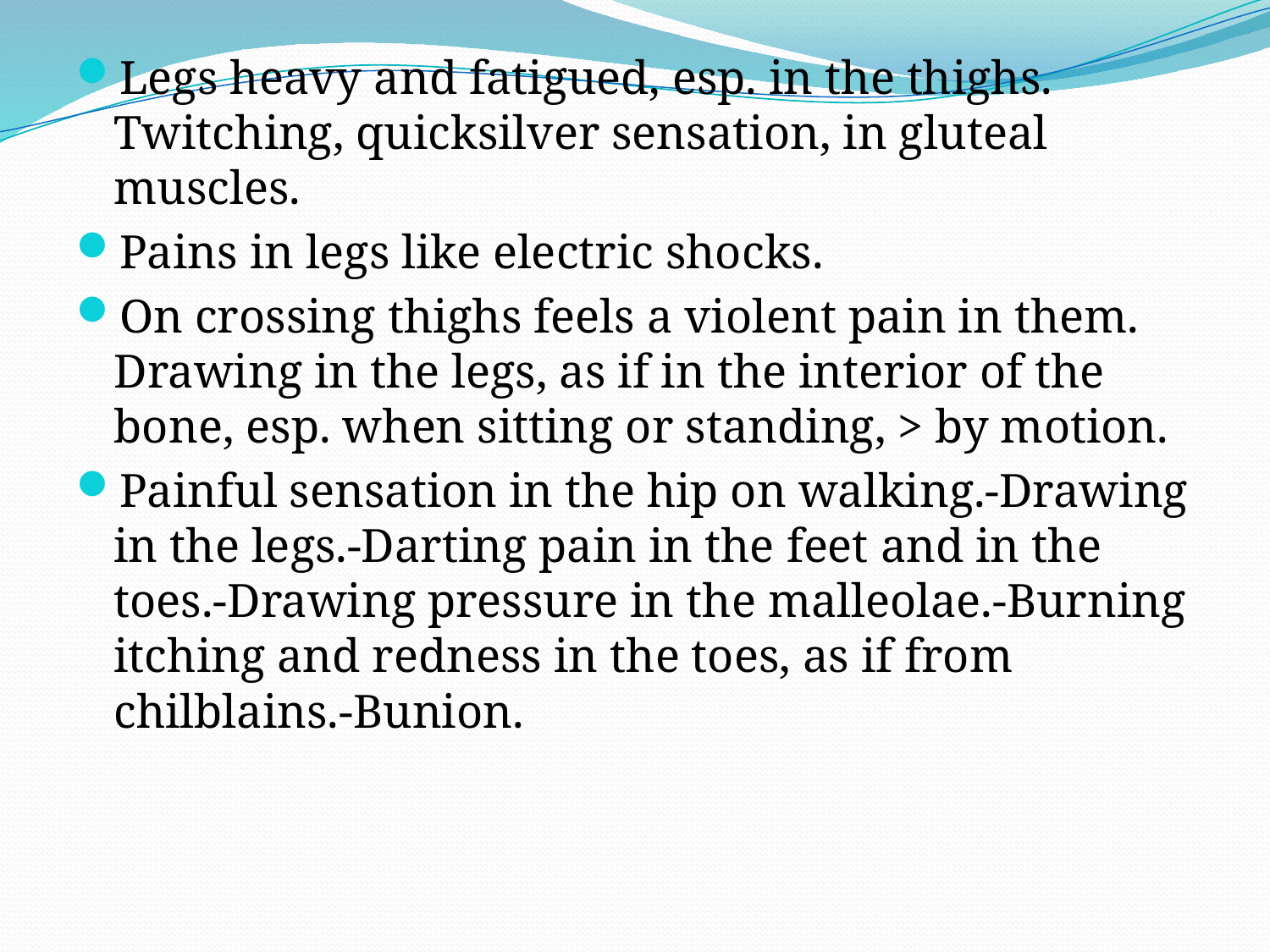

Legs heavy and fatigued, esp. in the thighs. Twitching, quicksilver sensation, in gluteal muscles.
Pains in legs like electric shocks.
On crossing thighs feels a violent pain in them. Drawing in the legs, as if in the interior of the bone, esp. when sitting or standing, > by motion.
Painful sensation in the hip on walking.-Drawing in the legs.-Darting pain in the feet and in the toes.-Drawing pressure in the malleolae.-Burning itching and redness in the toes, as if from chilblains.-Bunion.